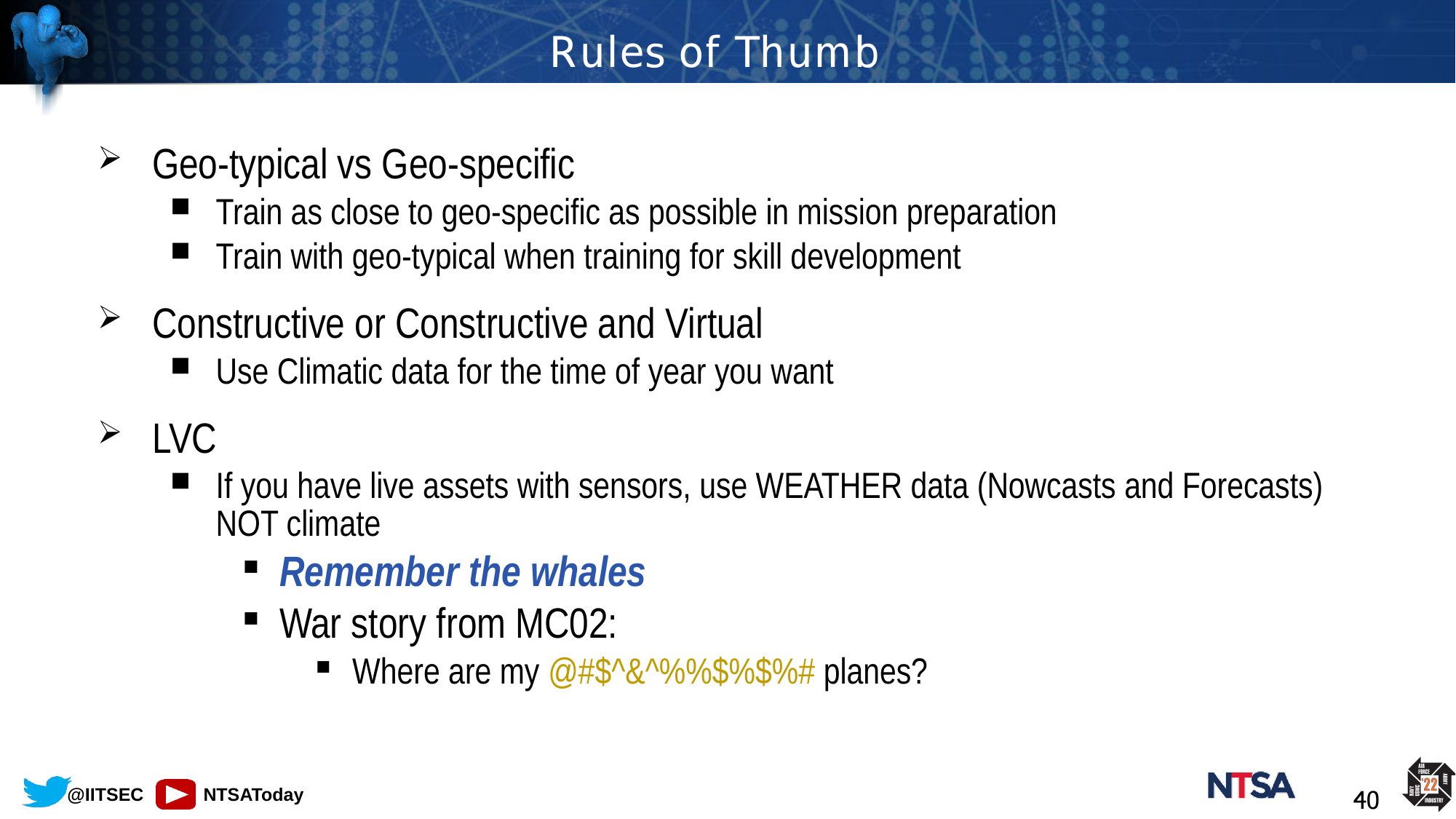

40
# Rules of Thumb
Geo-typical vs Geo-specific
Train as close to geo-specific as possible in mission preparation
Train with geo-typical when training for skill development
Constructive or Constructive and Virtual
Use Climatic data for the time of year you want
LVC
If you have live assets with sensors, use WEATHER data (Nowcasts and Forecasts) NOT climate
Remember the whales
War story from MC02:
Where are my @#$^&^%%$%$%# planes?